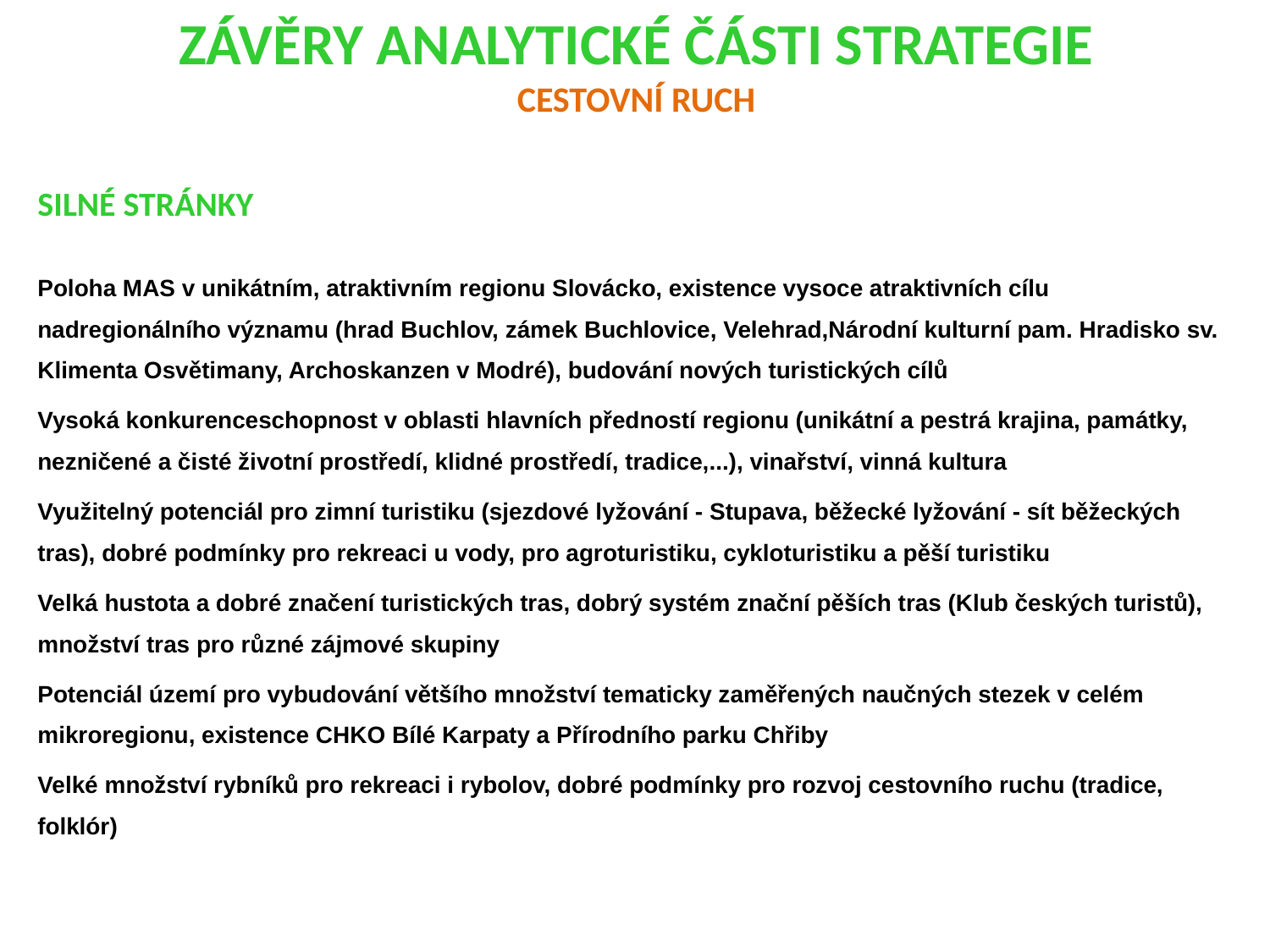

# Závěry analytické části strategie Cestovní ruch
Silné stránky

Poloha MAS v unikátním, atraktivním regionu Slovácko, existence vysoce atraktivních cílu nadregionálního významu (hrad Buchlov, zámek Buchlovice, Velehrad,Národní kulturní pam. Hradisko sv. Klimenta Osvětimany, Archoskanzen v Modré), budování nových turistických cílů
Vysoká konkurenceschopnost v oblasti hlavních předností regionu (unikátní a pestrá krajina, památky, nezničené a čisté životní prostředí, klidné prostředí, tradice,...), vinařství, vinná kultura
Využitelný potenciál pro zimní turistiku (sjezdové lyžování - Stupava, běžecké lyžování - sít běžeckých tras), dobré podmínky pro rekreaci u vody, pro agroturistiku, cykloturistiku a pěší turistiku
Velká hustota a dobré značení turistických tras, dobrý systém znační pěších tras (Klub českých turistů), množství tras pro různé zájmové skupiny
Potenciál území pro vybudování většího množství tematicky zaměřených naučných stezek v celém mikroregionu, existence CHKO Bílé Karpaty a Přírodního parku Chřiby
Velké množství rybníků pro rekreaci i rybolov, dobré podmínky pro rozvoj cestovního ruchu (tradice, folklór)